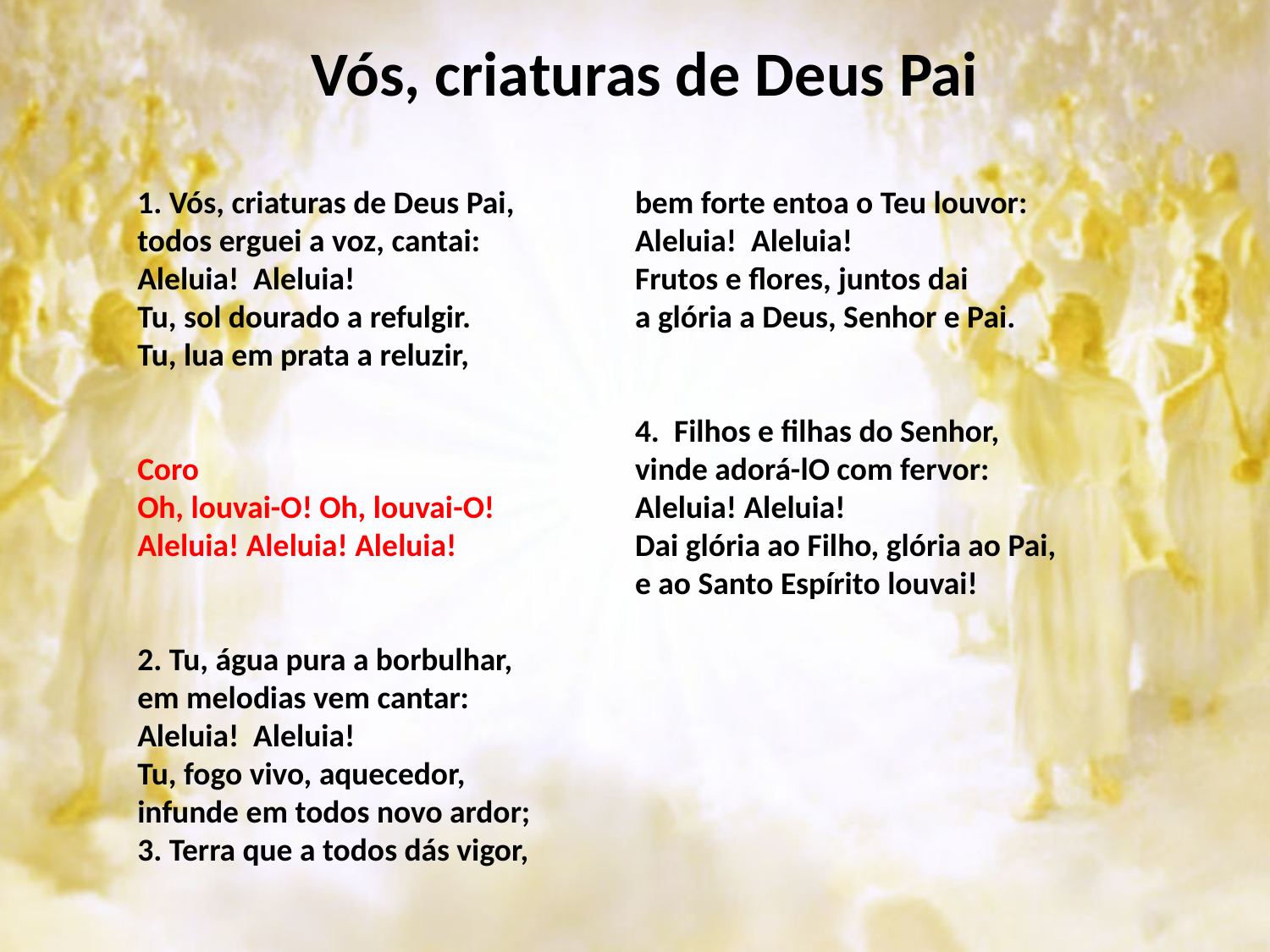

# Vós, criaturas de Deus Pai
1. Vós, criaturas de Deus Pai,
todos erguei a voz, cantai:
Aleluia!  Aleluia!
Tu, sol dourado a refulgir.
Tu, lua em prata a reluzir,

Coro
Oh, louvai-O! Oh, louvai-O!
Aleluia! Aleluia! Aleluia!

2. Tu, água pura a borbulhar,
em melodias vem cantar:
Aleluia!  Aleluia!
Tu, fogo vivo, aquecedor,
infunde em todos novo ardor;
3. Terra que a todos dás vigor,
bem forte entoa o Teu louvor:
Aleluia!  Aleluia!
Frutos e flores, juntos dai
a glória a Deus, Senhor e Pai.

4.  Filhos e filhas do Senhor,
vinde adorá-lO com fervor:
Aleluia! Aleluia!
Dai glória ao Filho, glória ao Pai,
e ao Santo Espírito louvai!